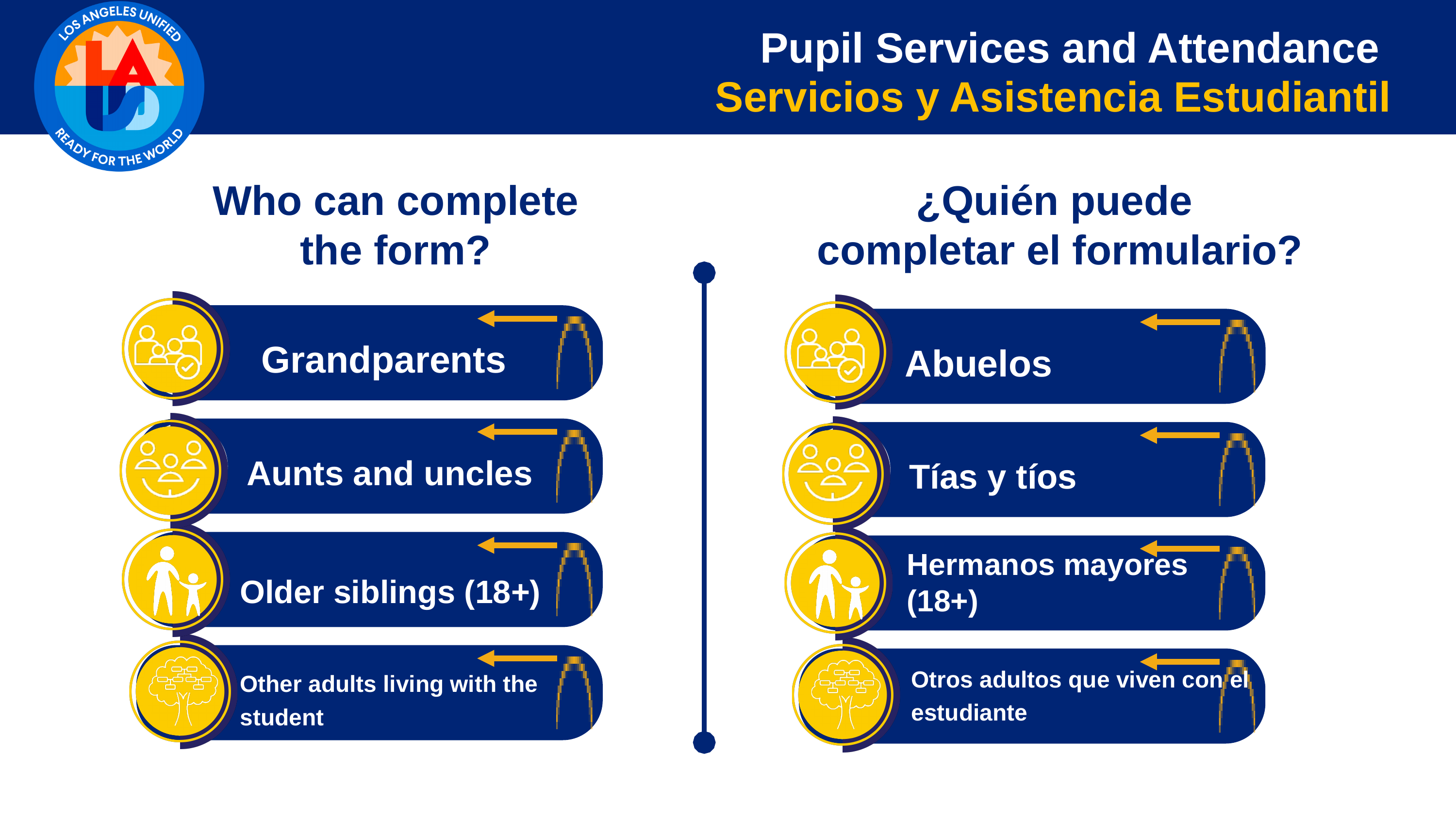

Pupil Services and Attendance

Servicios y Asistencia Estudiantil
Who can complete
 the form?
¿Quién puede
completar el formulario?

Grandparents

Abuelos

Aunts and uncles

Tías y tíos

Hermanos mayores (18+)

Older siblings (18+)

Otros adultos que viven con el estudiante

Other adults living with the student